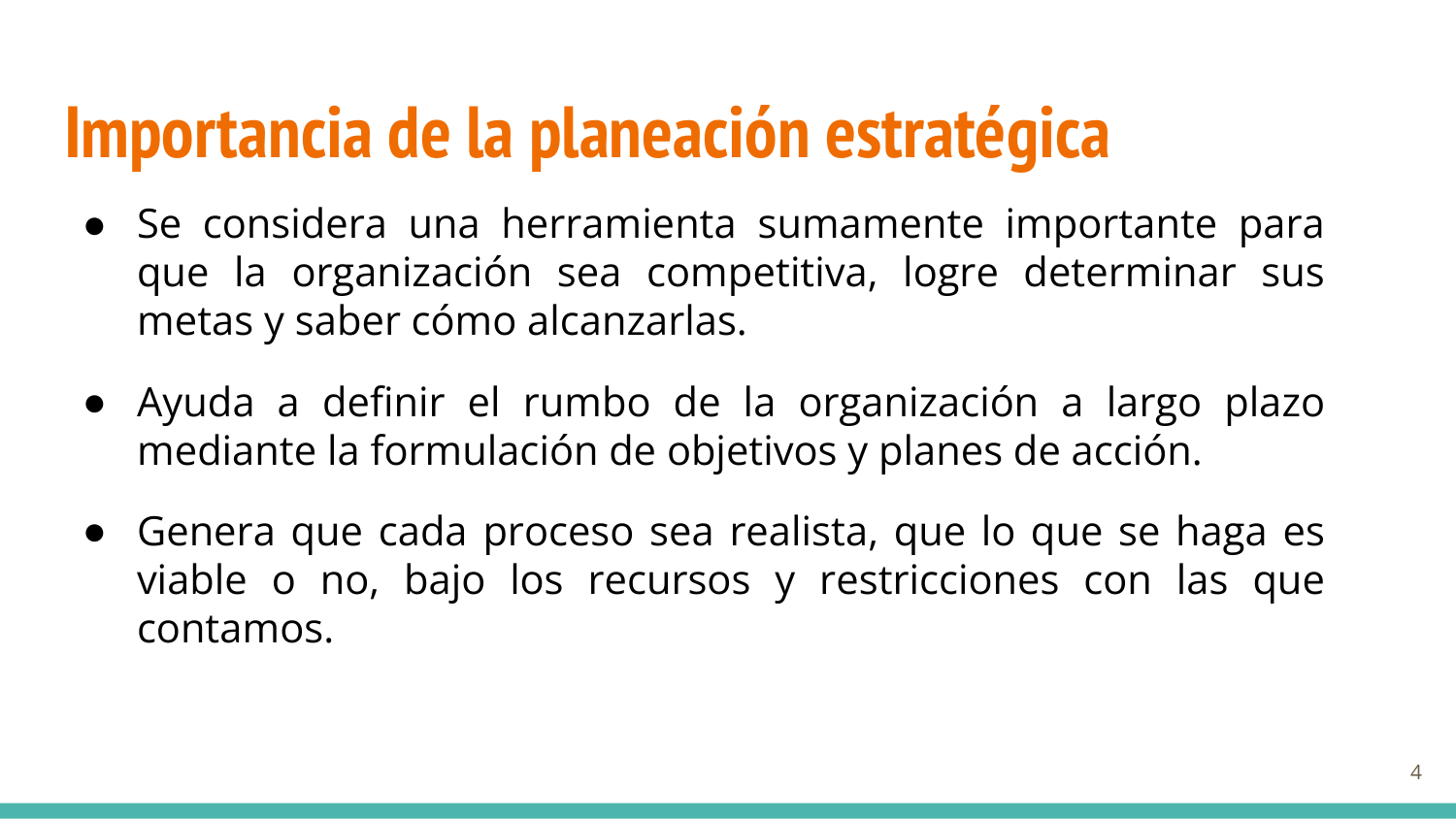

# Importancia de la planeación estratégica
Se considera una herramienta sumamente importante para que la organización sea competitiva, logre determinar sus metas y saber cómo alcanzarlas.
Ayuda a definir el rumbo de la organización a largo plazo mediante la formulación de objetivos y planes de acción.
Genera que cada proceso sea realista, que lo que se haga es viable o no, bajo los recursos y restricciones con las que contamos.
4